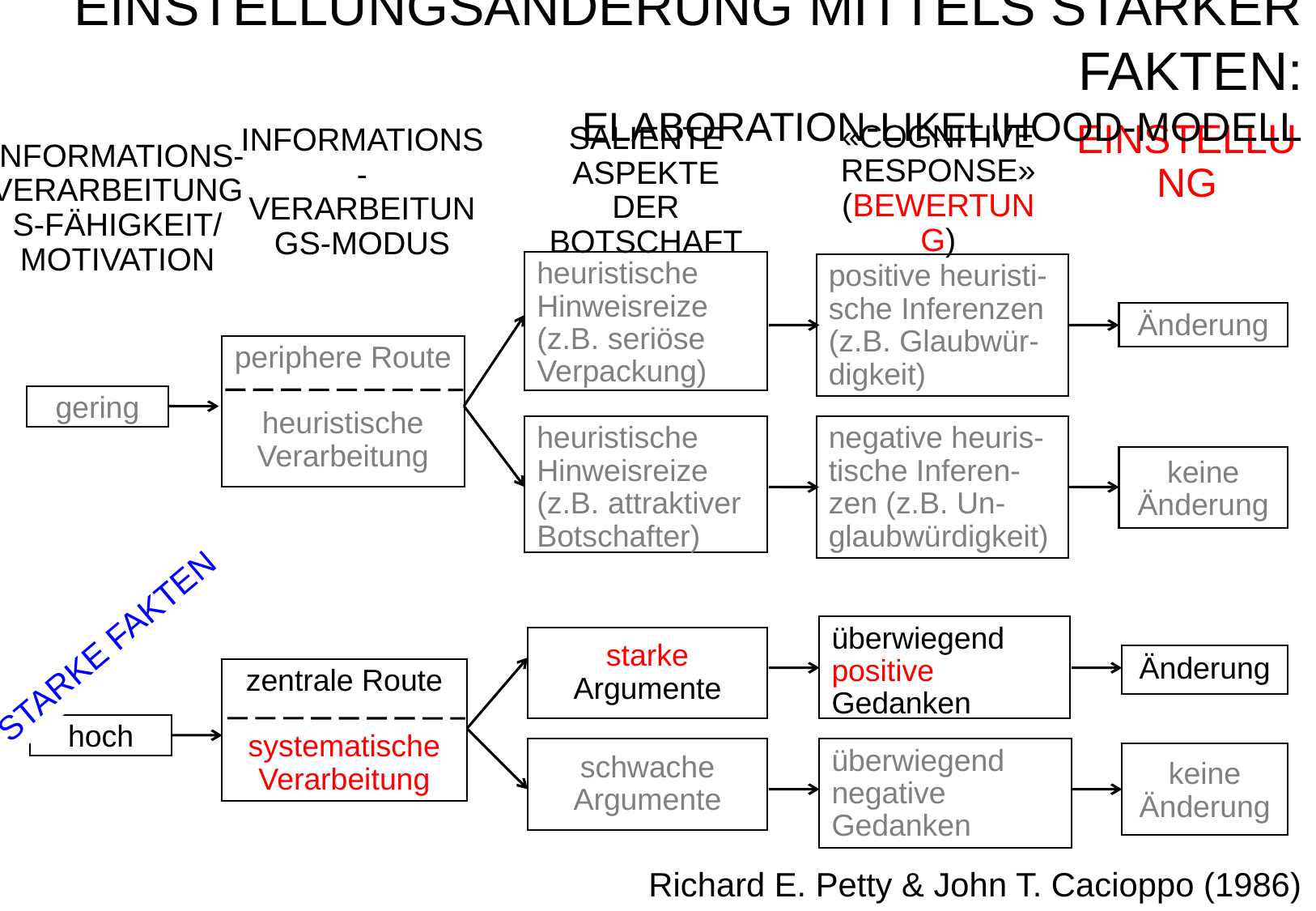

Einstellungsänderung mittels starker Fakten:
Elaboration-Likelihood-Modell
«cognitive Response»
(Bewertung)
Einstellung
saliente Aspekte der Botschaft
Informations-verarbeitungs-modus
Informations-verarbeitungs-fähigkeit/
motivation
heuristische Hinweisreize (z.B. seriöse Verpackung)
positive heuristi-sche Inferenzen (z.B. Glaubwür-digkeit)

Änderung

periphere Route

heuristische Verarbeitung

gering

heuristische Hinweisreize (z.B. attraktiver Botschafter)
negative heuris-tische Inferen-zen (z.B. Un-glaubwürdigkeit)

keine Änderung

überwiegend positive Gedanken
starke Fakten
starke Argumente
Änderung

zentrale Route

systematische Verarbeitung

hoch

überwiegend negative Gedanken
schwache Argumente

keine Änderung

Richard E. Petty & John T. Cacioppo (1986)